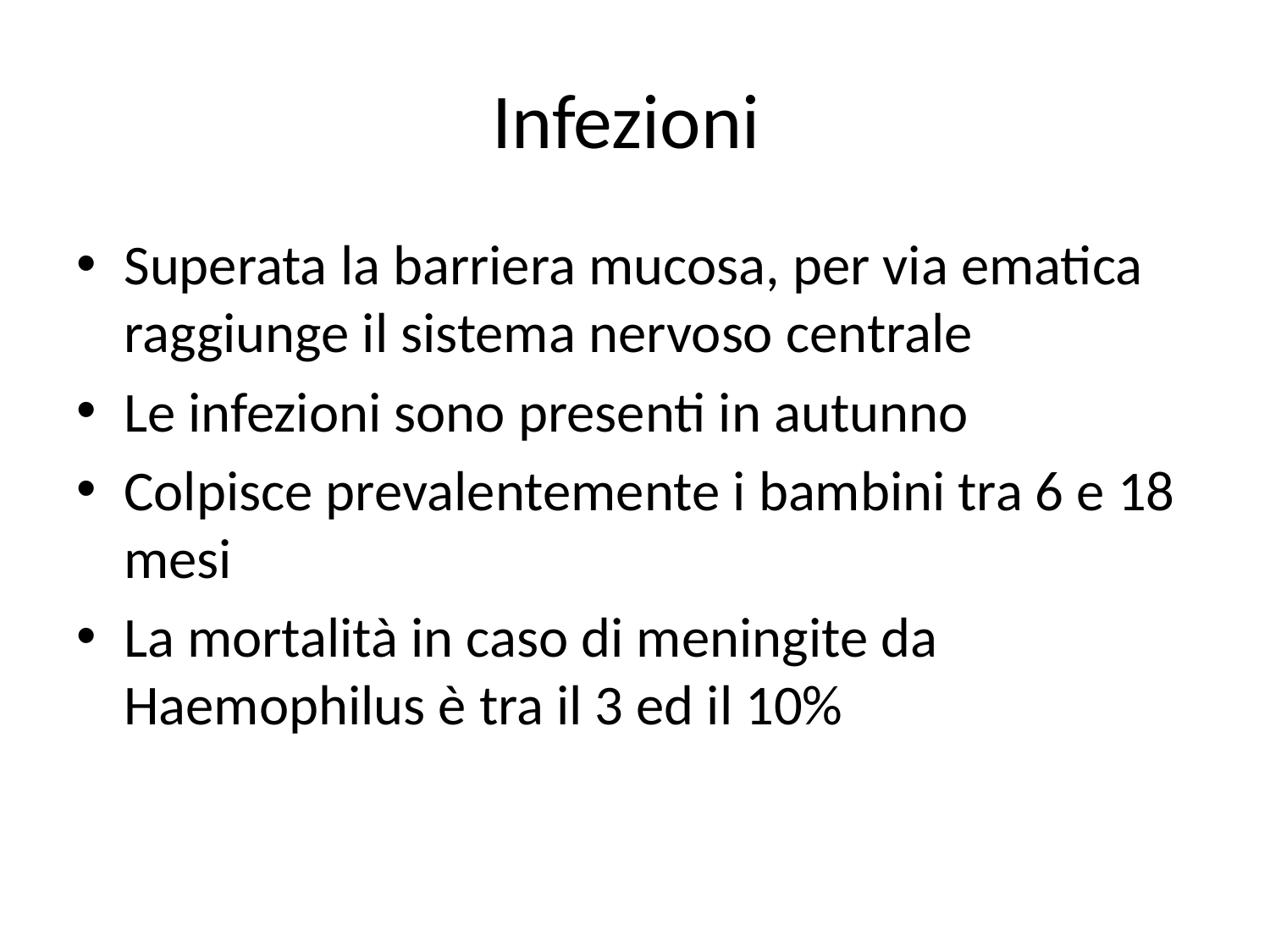

# Infezioni
Superata la barriera mucosa, per via ematica raggiunge il sistema nervoso centrale
Le infezioni sono presenti in autunno
Colpisce prevalentemente i bambini tra 6 e 18 mesi
La mortalità in caso di meningite da Haemophilus è tra il 3 ed il 10%